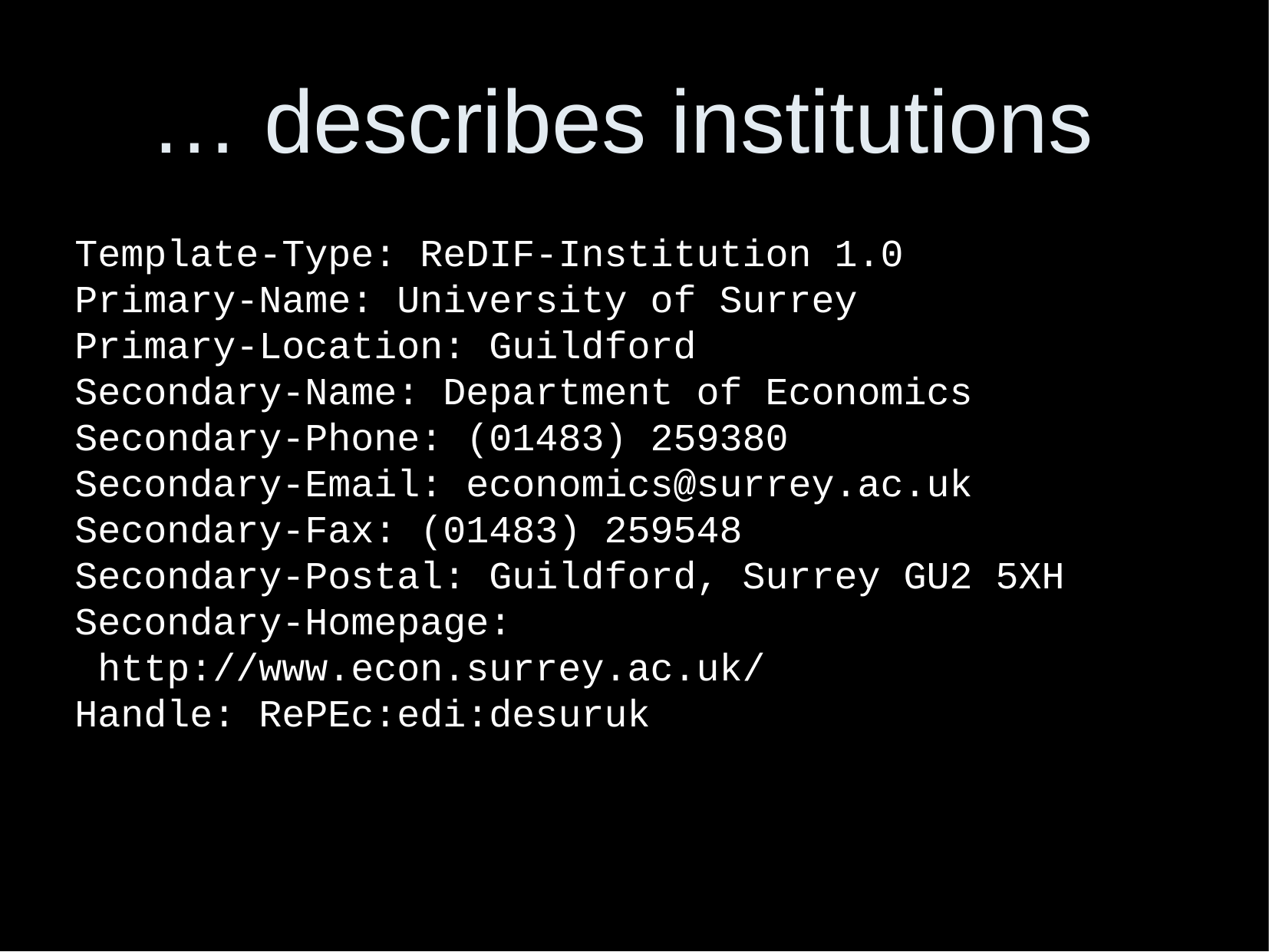

… describes institutions
Template-Type: ReDIF-Institution 1.0
Primary-Name: University of Surrey
Primary-Location: Guildford
Secondary-Name: Department of Economics
Secondary-Phone: (01483) 259380
Secondary-Email: economics@surrey.ac.uk
Secondary-Fax: (01483) 259548
Secondary-Postal: Guildford, Surrey GU2 5XH
Secondary-Homepage:
 http://www.econ.surrey.ac.uk/
Handle: RePEc:edi:desuruk